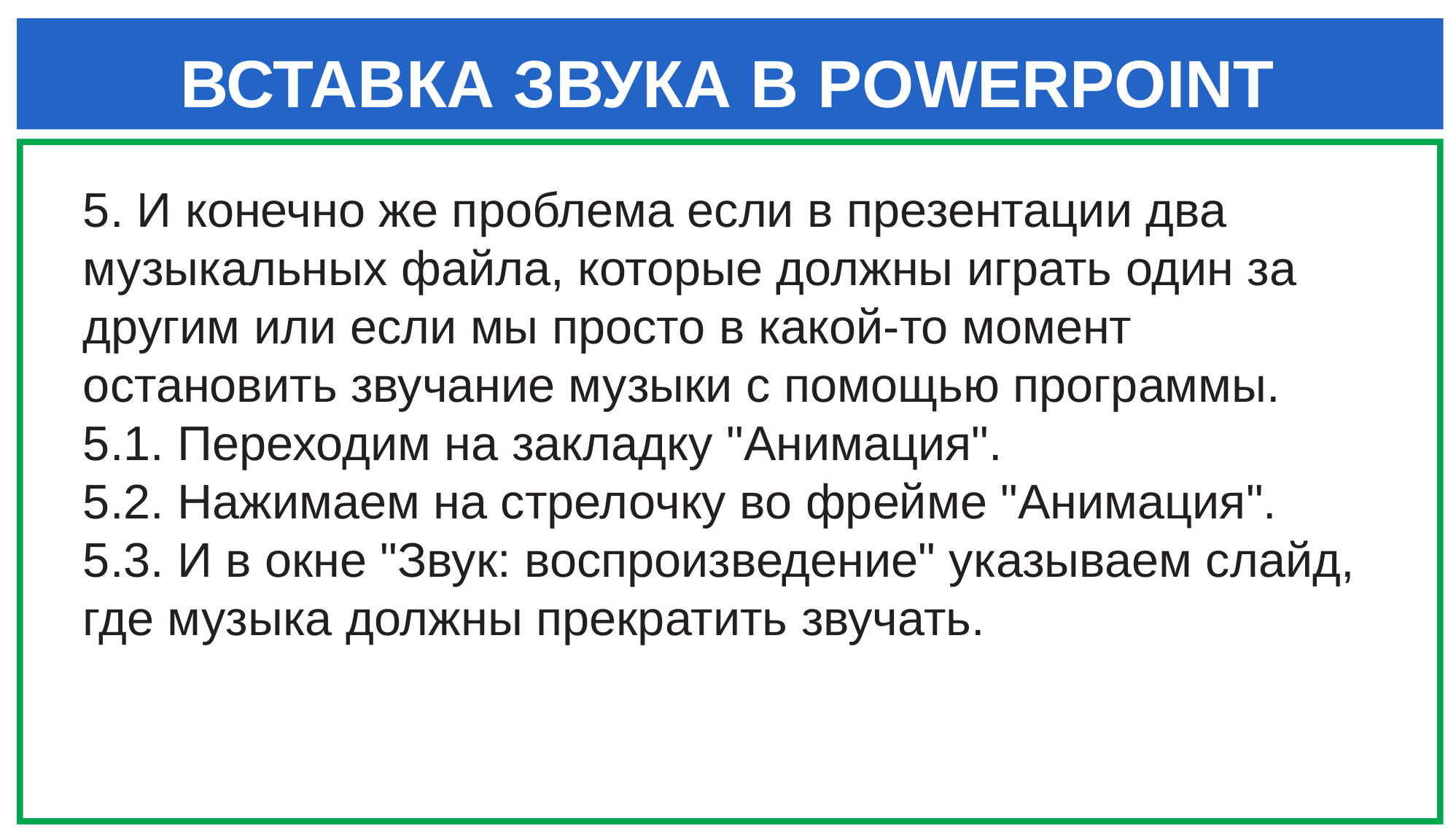

ВСТАВКА ЗВУКА В POWERPOINT
5. И конечно же проблема если в презентации два музыкальных файла, которые должны играть один за другим или если мы просто в какой-то момент остановить звучание музыки с помощью программы.
5.1. Переходим на закладку "Анимация".
5.2. Нажимаем на стрелочку во фрейме "Анимация".
5.3. И в окне "Звук: воспроизведение" указываем слайд, где музыка должны прекратить звучать.